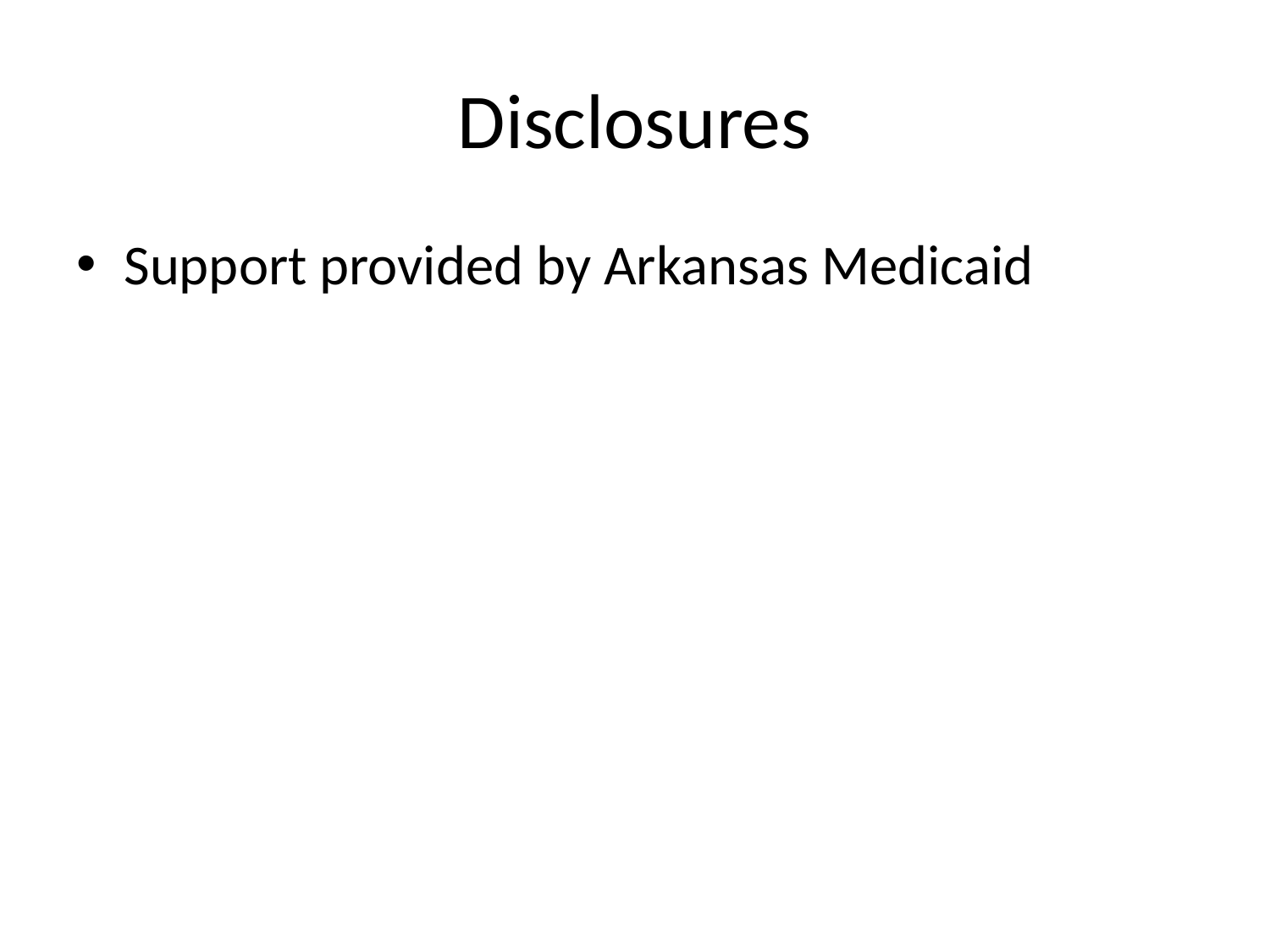

# Disclosures
Support provided by Arkansas Medicaid